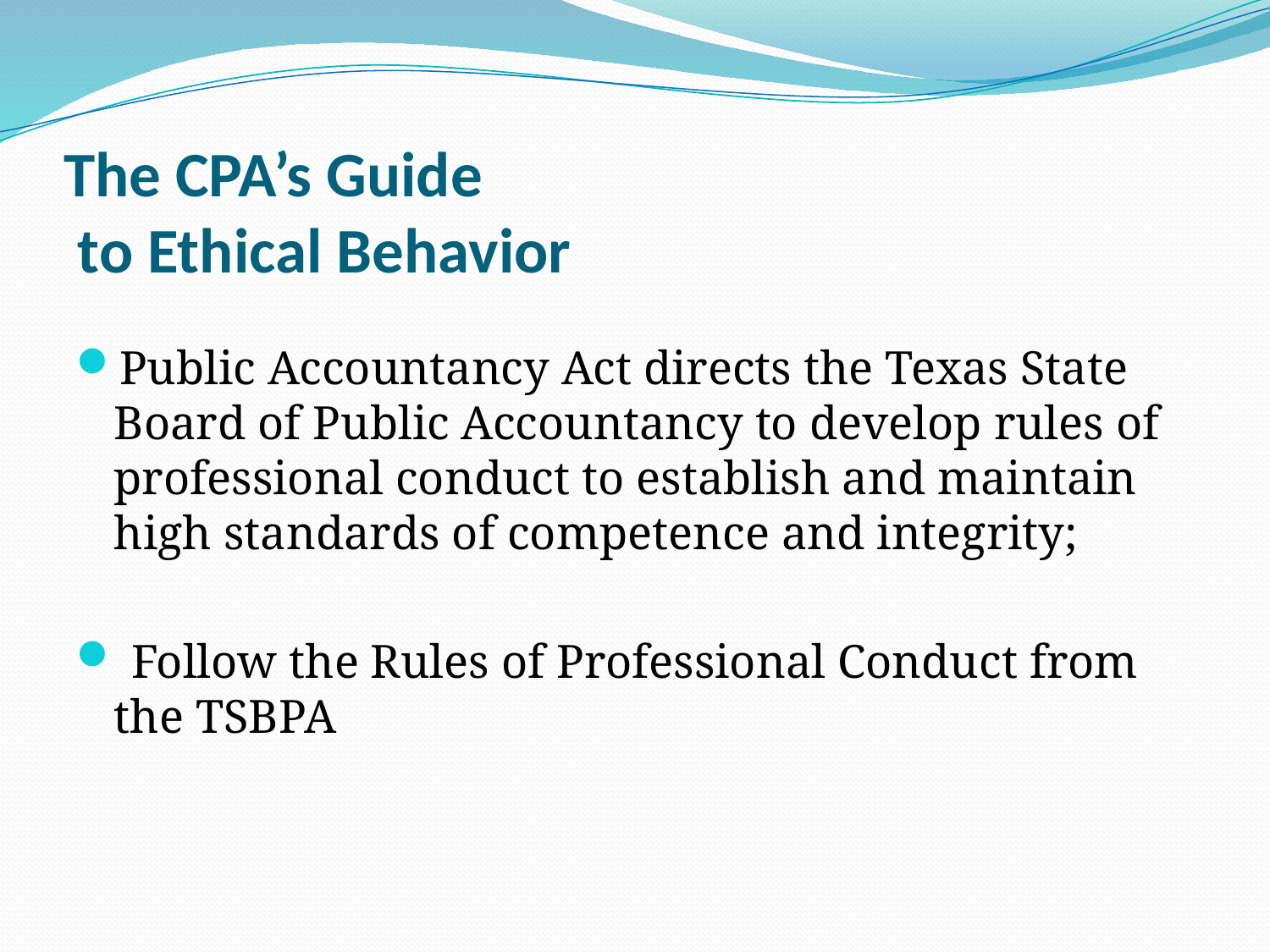

# The CPA’s Guide to Ethical Behavior

Public Accountancy Act directs the Texas State Board of Public Accountancy to develop rules of professional conduct to establish and maintain high standards of competence and integrity;

 Follow the Rules of Professional Conduct from the TSBPA